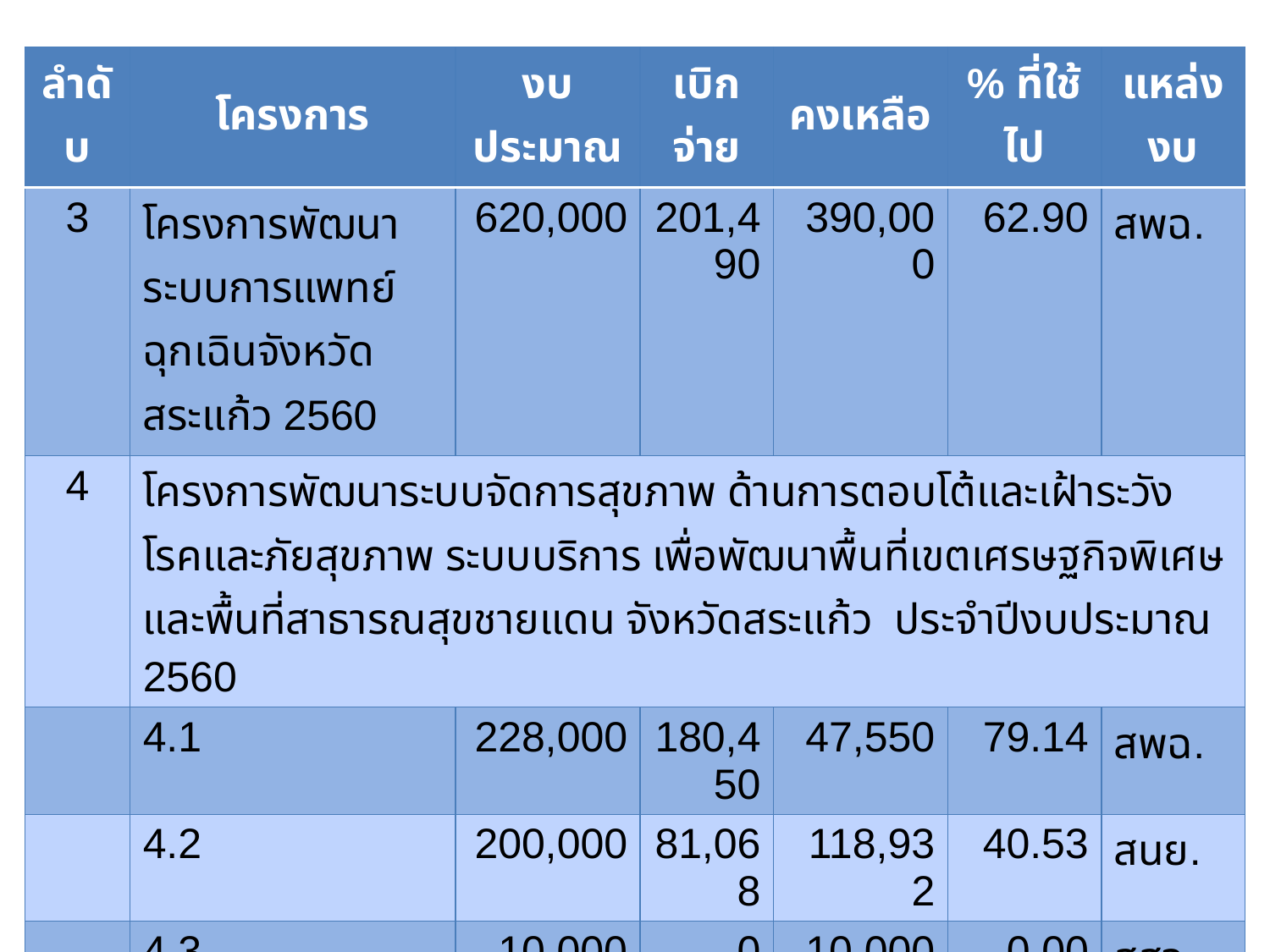

| ลำดับ | โครงการ | งบประมาณ | เบิกจ่าย | คงเหลือ | % ที่ใช้ไป | แหล่งงบ |
| --- | --- | --- | --- | --- | --- | --- |
| 3 | โครงการพัฒนาระบบการแพทย์ฉุกเฉินจังหวัดสระแก้ว 2560 | 620,000 | 201,490 | 390,000 | 62.90 | สพฉ. |
| 4 | โครงการพัฒนาระบบจัดการสุขภาพ ด้านการตอบโต้และเฝ้าระวังโรคและภัยสุขภาพ ระบบบริการ เพื่อพัฒนาพื้นที่เขตเศรษฐกิจพิเศษและพื้นที่สาธารณสุขชายแดน จังหวัดสระแก้ว ประจำปีงบประมาณ 2560 |  |  |  |  |  |
|  | 4.1 | 228,000 | 180,450 | 47,550 | 79.14 | สพฉ. |
|  | 4.2 | 200,000 | 81,068 | 118,932 | 40.53 | สนย. |
|  | 4.3 | 10,000 | 0 | 10,000 | 0.00 | สสจ. |
|  | รวม | 438,000 | 261,518 | 176,482 | 59.70 |  |